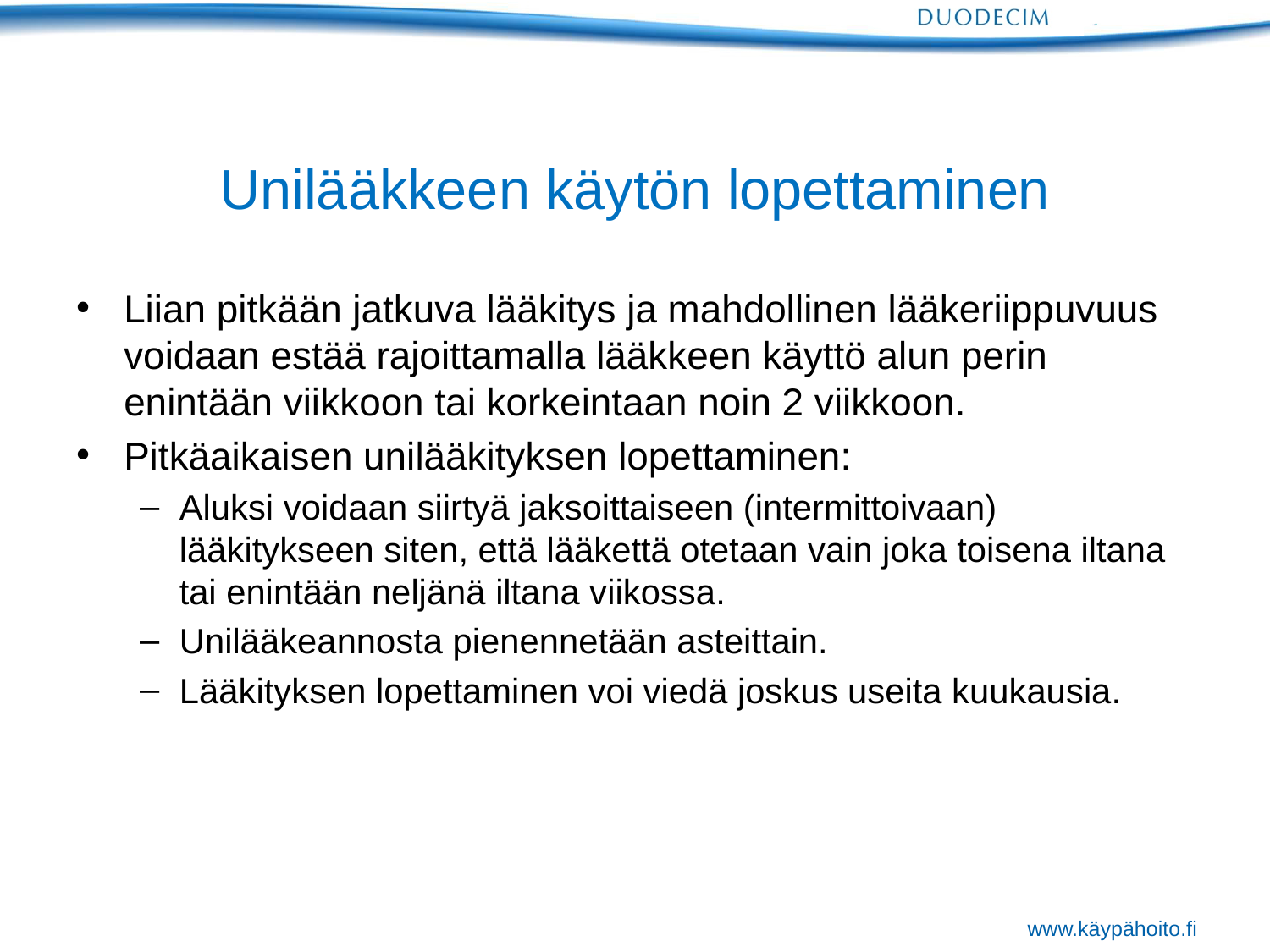

# Unilääkkeen käytön lopettaminen
Liian pitkään jatkuva lääkitys ja mahdollinen lääkeriippuvuus voidaan estää rajoittamalla lääkkeen käyttö alun perin enintään viikkoon tai korkeintaan noin 2 viikkoon.
Pitkäaikaisen unilääkityksen lopettaminen:
Aluksi voidaan siirtyä jaksoittaiseen (intermittoivaan) lääkitykseen siten, että lääkettä otetaan vain joka toisena iltana tai enintään neljänä iltana viikossa.
Unilääkeannosta pienennetään asteittain.
Lääkityksen lopettaminen voi viedä joskus useita kuukausia.